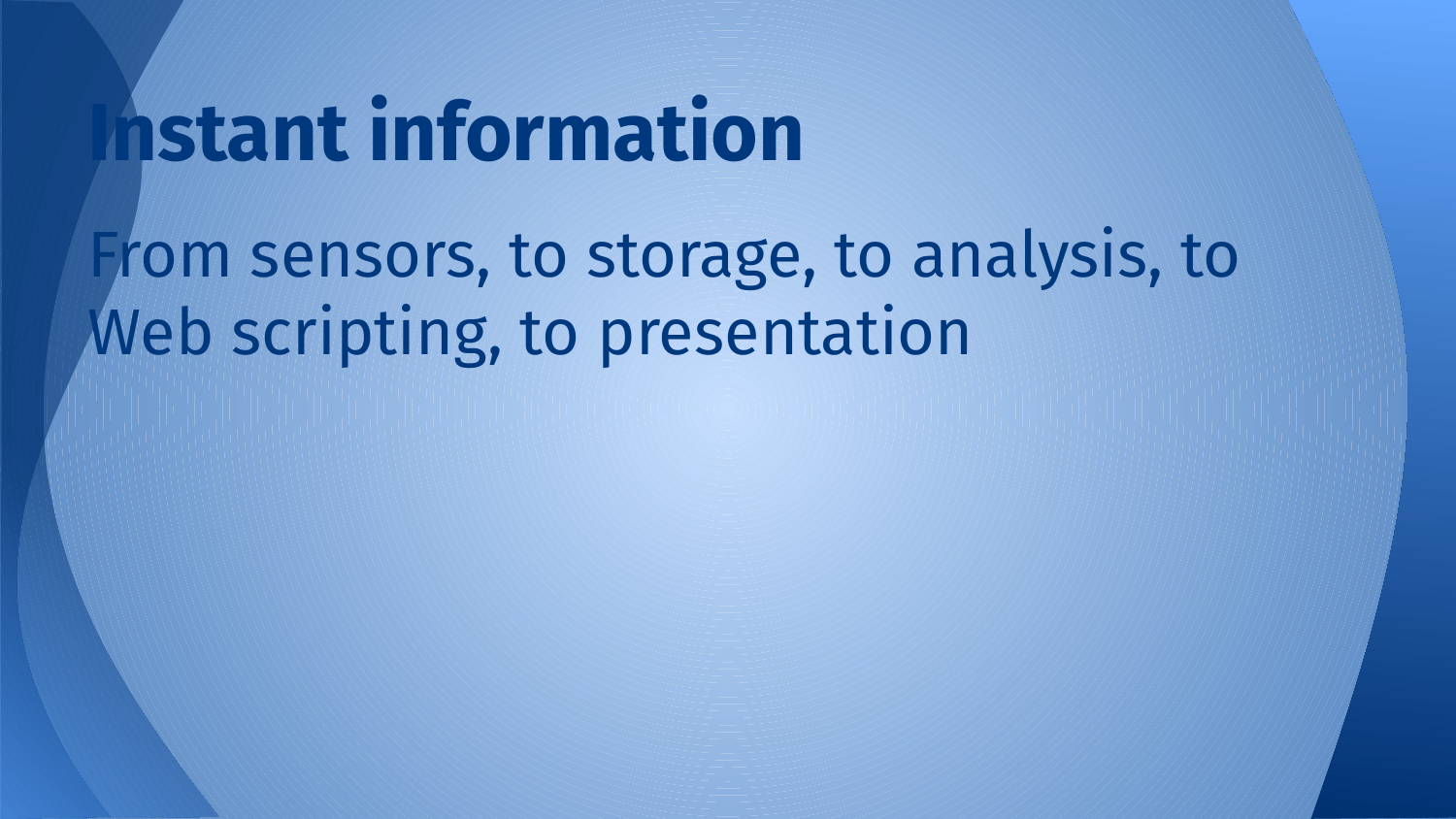

# Instant information
From sensors, to storage, to analysis, to Web scripting, to presentation